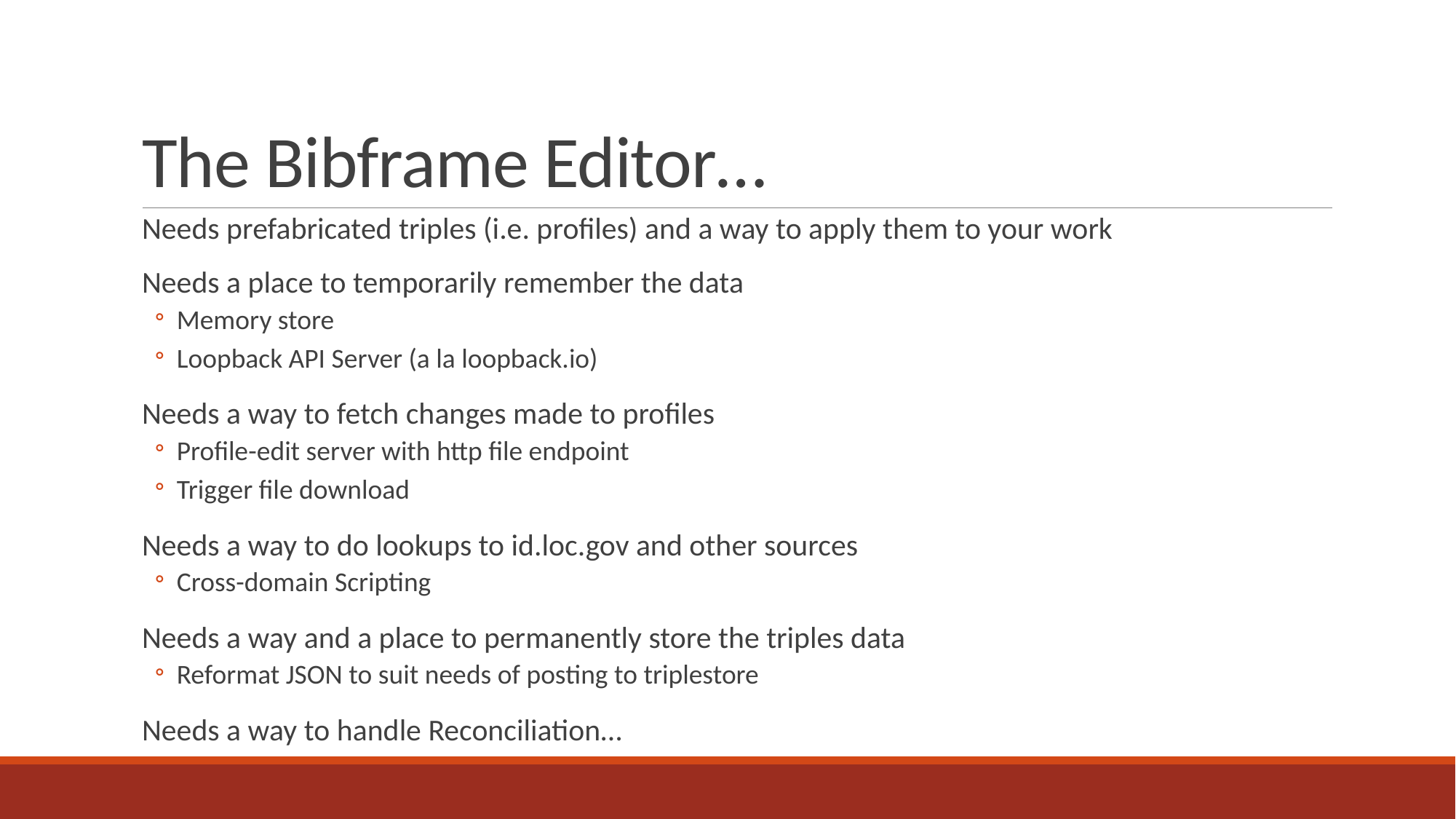

# The Bibframe Editor…
Needs prefabricated triples (i.e. profiles) and a way to apply them to your work
Needs a place to temporarily remember the data
Memory store
Loopback API Server (a la loopback.io)
Needs a way to fetch changes made to profiles
Profile-edit server with http file endpoint
Trigger file download
Needs a way to do lookups to id.loc.gov and other sources
Cross-domain Scripting
Needs a way and a place to permanently store the triples data
Reformat JSON to suit needs of posting to triplestore
Needs a way to handle Reconciliation…